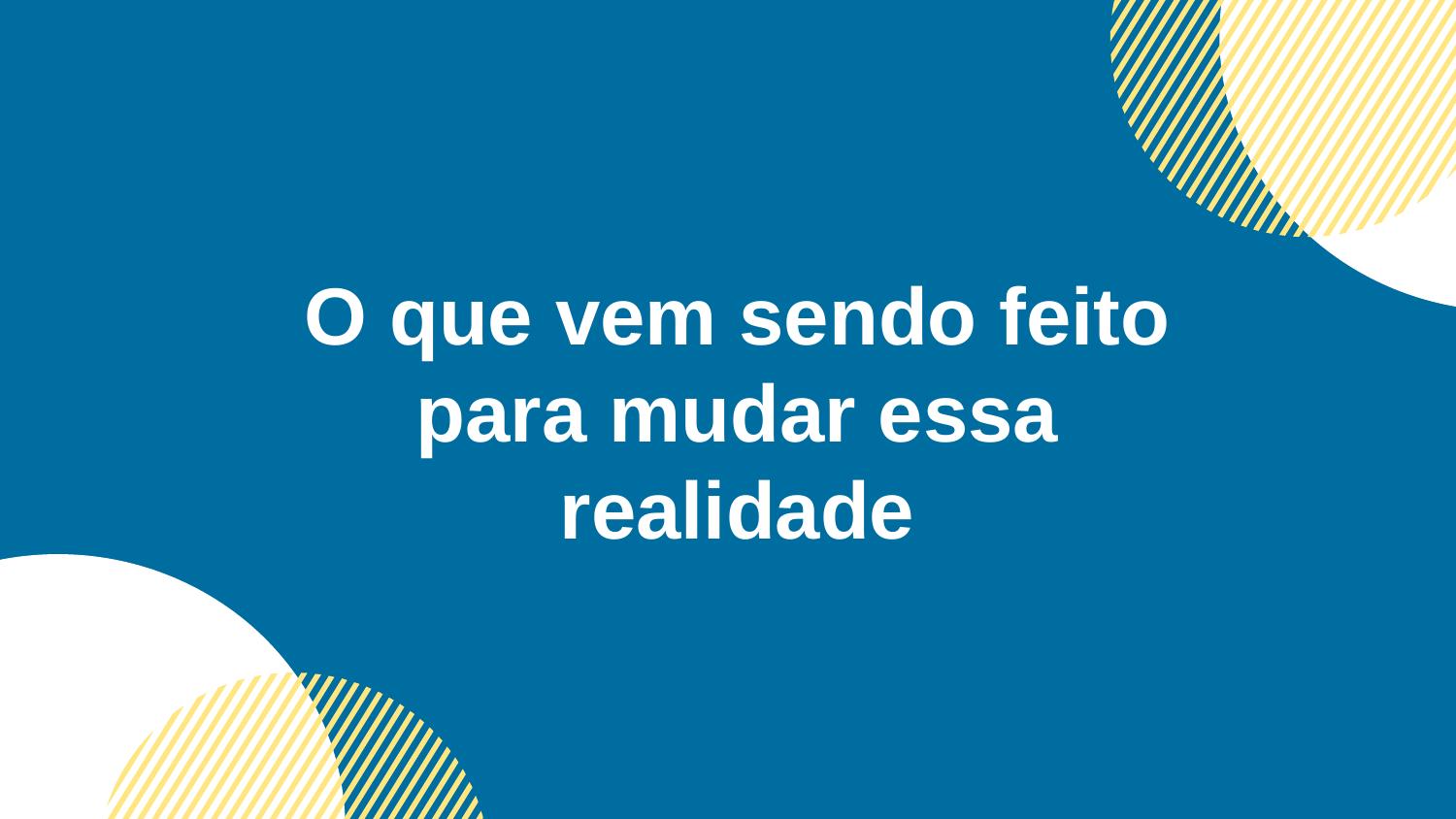

O que vem sendo feito para mudar essa realidade